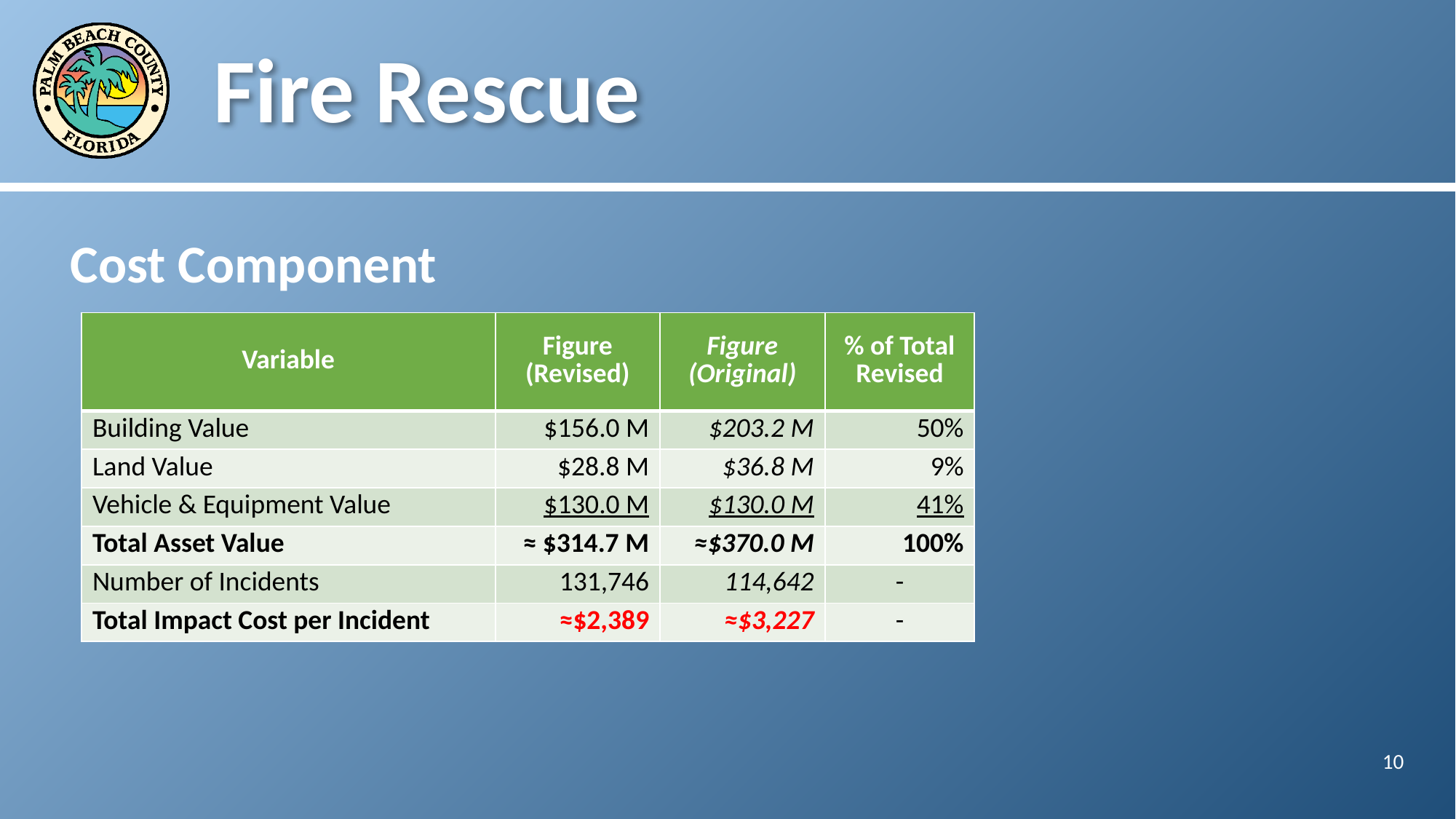

# Fire Rescue
Cost Component

| Variable | Figure (Revised) | Figure (Original) | % of Total Revised |
| --- | --- | --- | --- |
| Building Value | $156.0 M | $203.2 M | 50% |
| Land Value | $28.8 M | $36.8 M | 9% |
| Vehicle & Equipment Value | $130.0 M | $130.0 M | 41% |
| Total Asset Value | ≈ $314.7 M | ≈$370.0 M | 100% |
| Number of Incidents | 131,746 | 114,642 | - |
| Total Impact Cost per Incident | ≈$2,389 | ≈$3,227 | - |
10